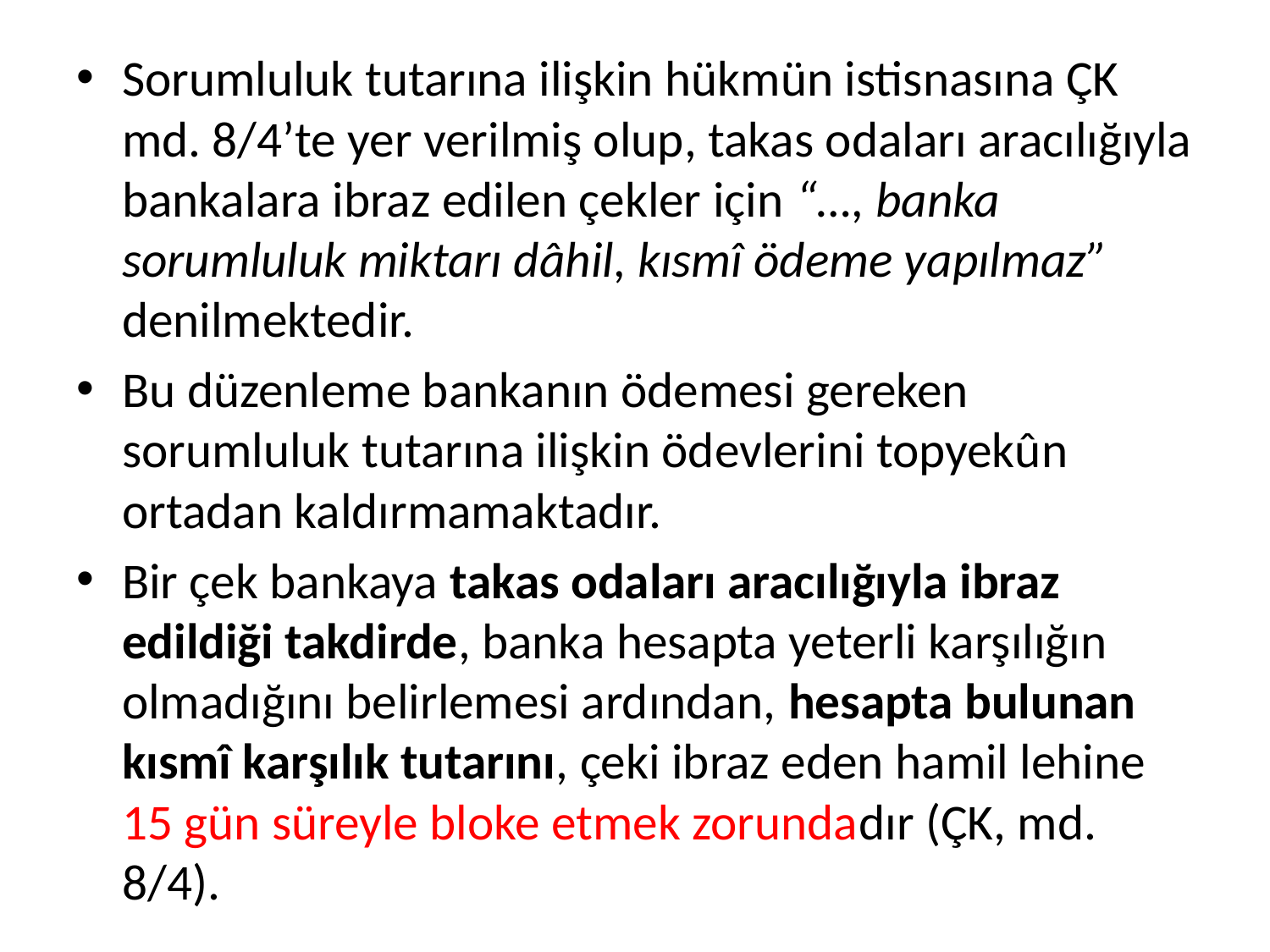

Sorumluluk tutarına ilişkin hükmün istisnasına ÇK md. 8/4’te yer verilmiş olup, takas odaları aracılığıyla bankalara ibraz edilen çekler için “…, banka sorumluluk miktarı dâhil, kısmî ödeme yapılmaz” denilmektedir.
Bu düzenleme bankanın ödemesi gereken sorumluluk tutarına ilişkin ödevlerini topyekûn ortadan kaldırmamaktadır.
Bir çek bankaya takas odaları aracılığıyla ibraz edildiği takdirde, banka hesapta yeterli karşılığın olmadığını belirlemesi ardından, hesapta bulunan kısmî karşılık tutarını, çeki ibraz eden hamil lehine 15 gün süreyle bloke etmek zorundadır (ÇK, md. 8/4).